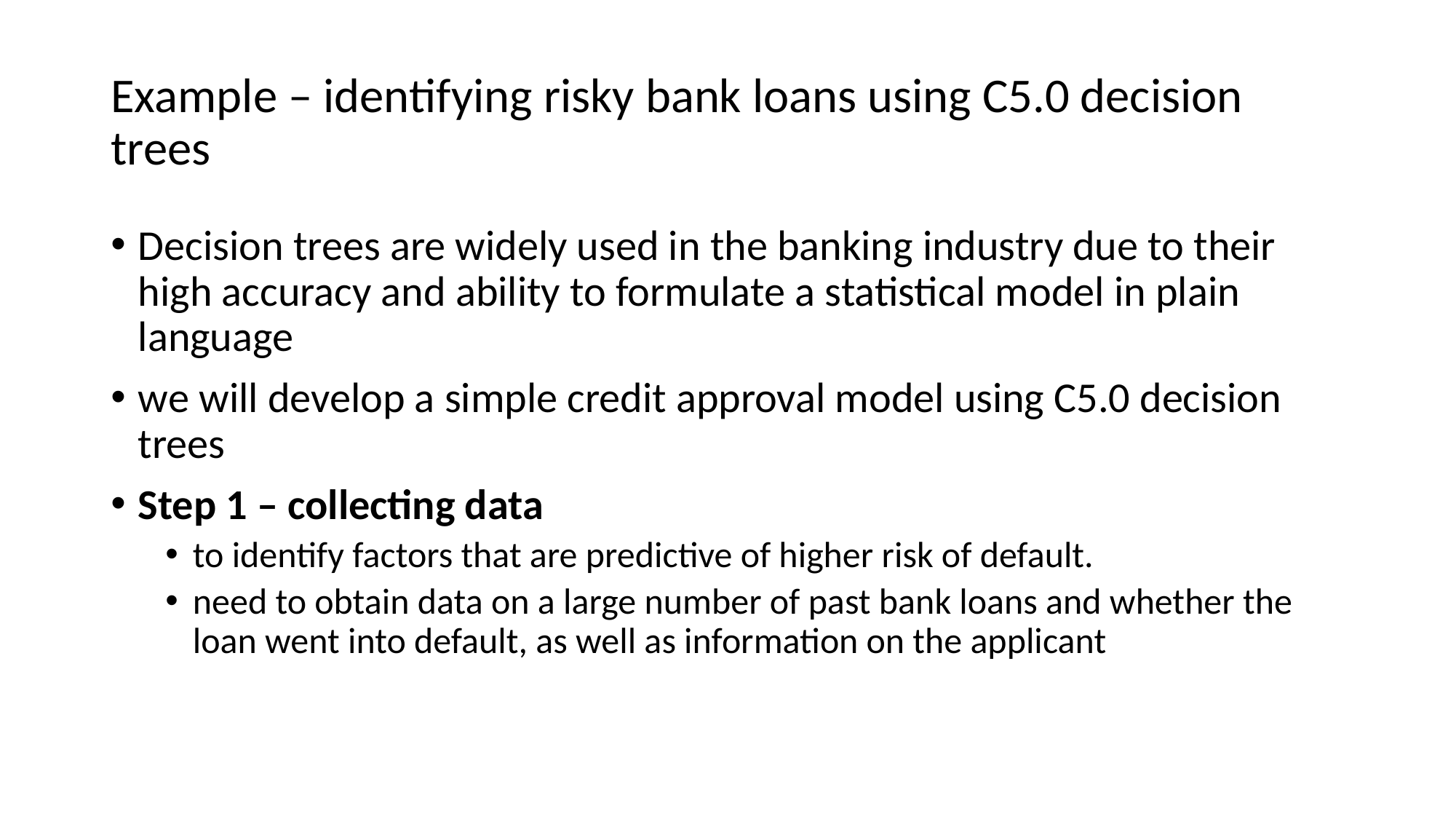

# Example – identifying risky bank loans using C5.0 decision trees
Decision trees are widely used in the banking industry due to their high accuracy and ability to formulate a statistical model in plain language
we will develop a simple credit approval model using C5.0 decision trees
Step 1 – collecting data
to identify factors that are predictive of higher risk of default.
need to obtain data on a large number of past bank loans and whether the loan went into default, as well as information on the applicant